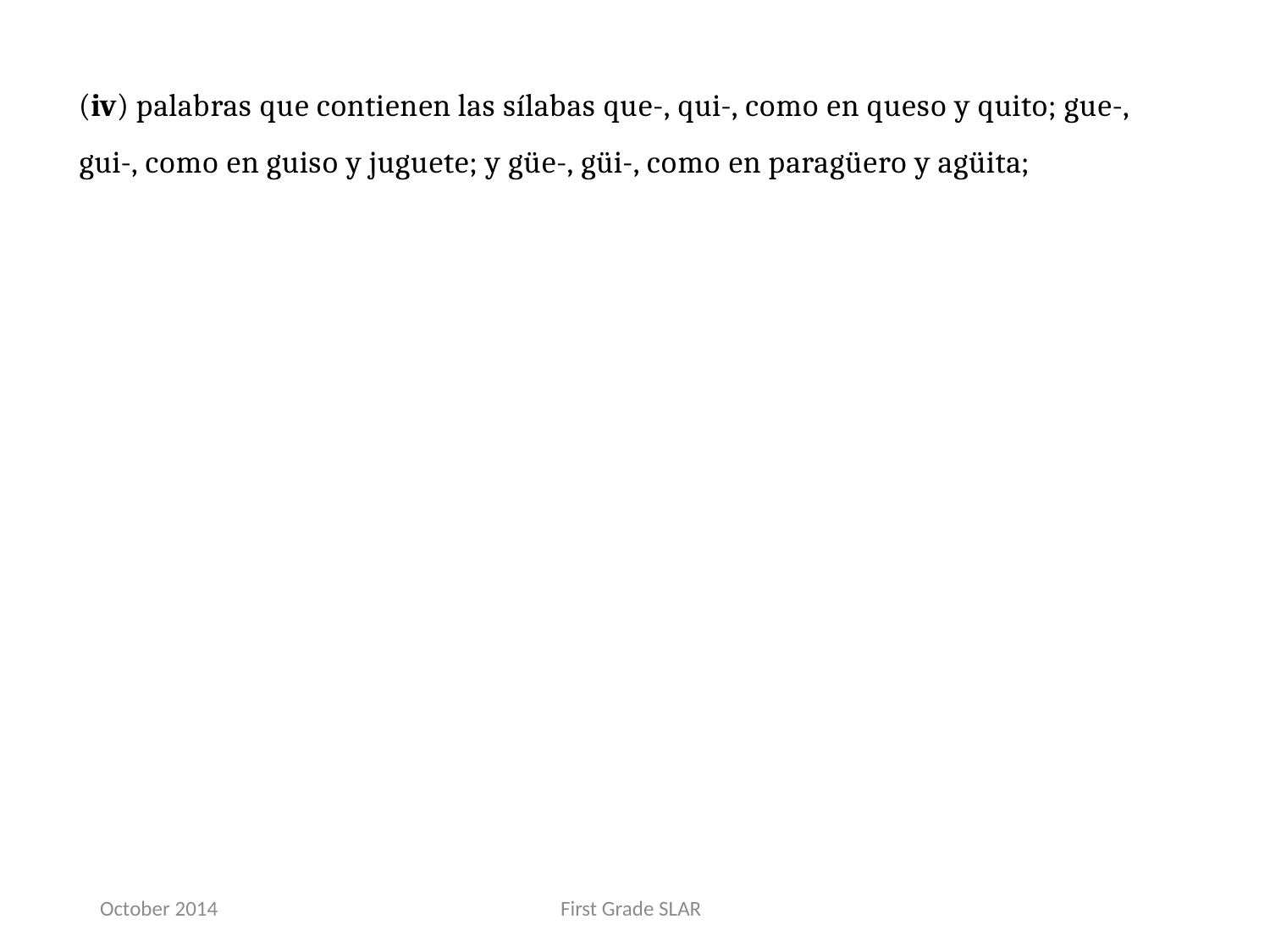

(iv) palabras que contienen las sílabas que-, qui-, como en queso y quito; gue-, gui-, como en guiso y juguete; y güe-, güi-, como en paragüero y agüita;

October 2014
First Grade SLAR